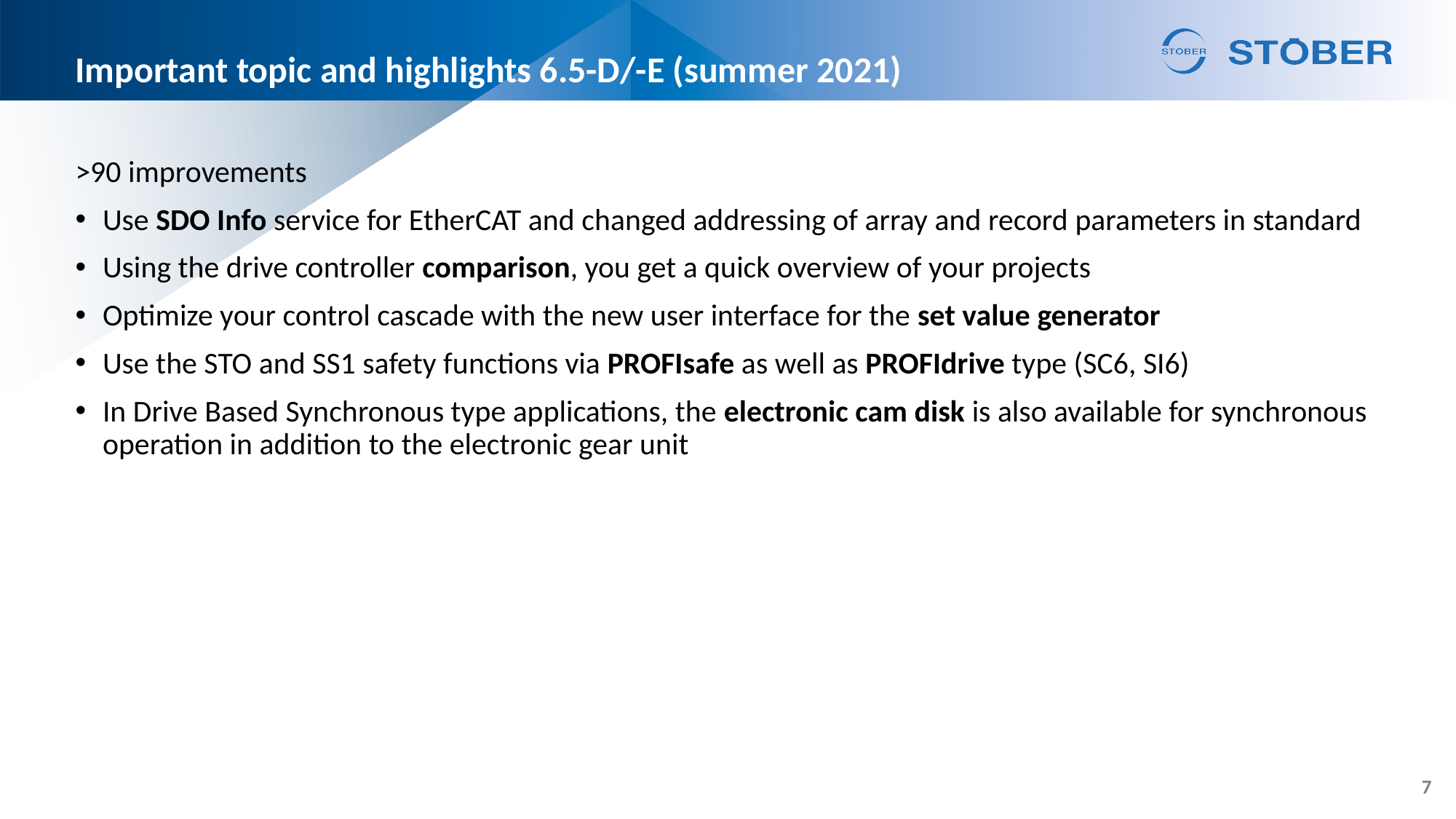

# Important topic and highlights 6.5-D/-E (summer 2021)
>90 improvements
Use SDO Info service for EtherCAT and changed addressing of array and record parameters in standard
Using the drive controller comparison, you get a quick overview of your projects
Optimize your control cascade with the new user interface for the set value generator
Use the STO and SS1 safety functions via PROFIsafe as well as PROFIdrive type (SC6, SI6)
In Drive Based Synchronous type applications, the electronic cam disk is also available for synchronous operation in addition to the electronic gear unit